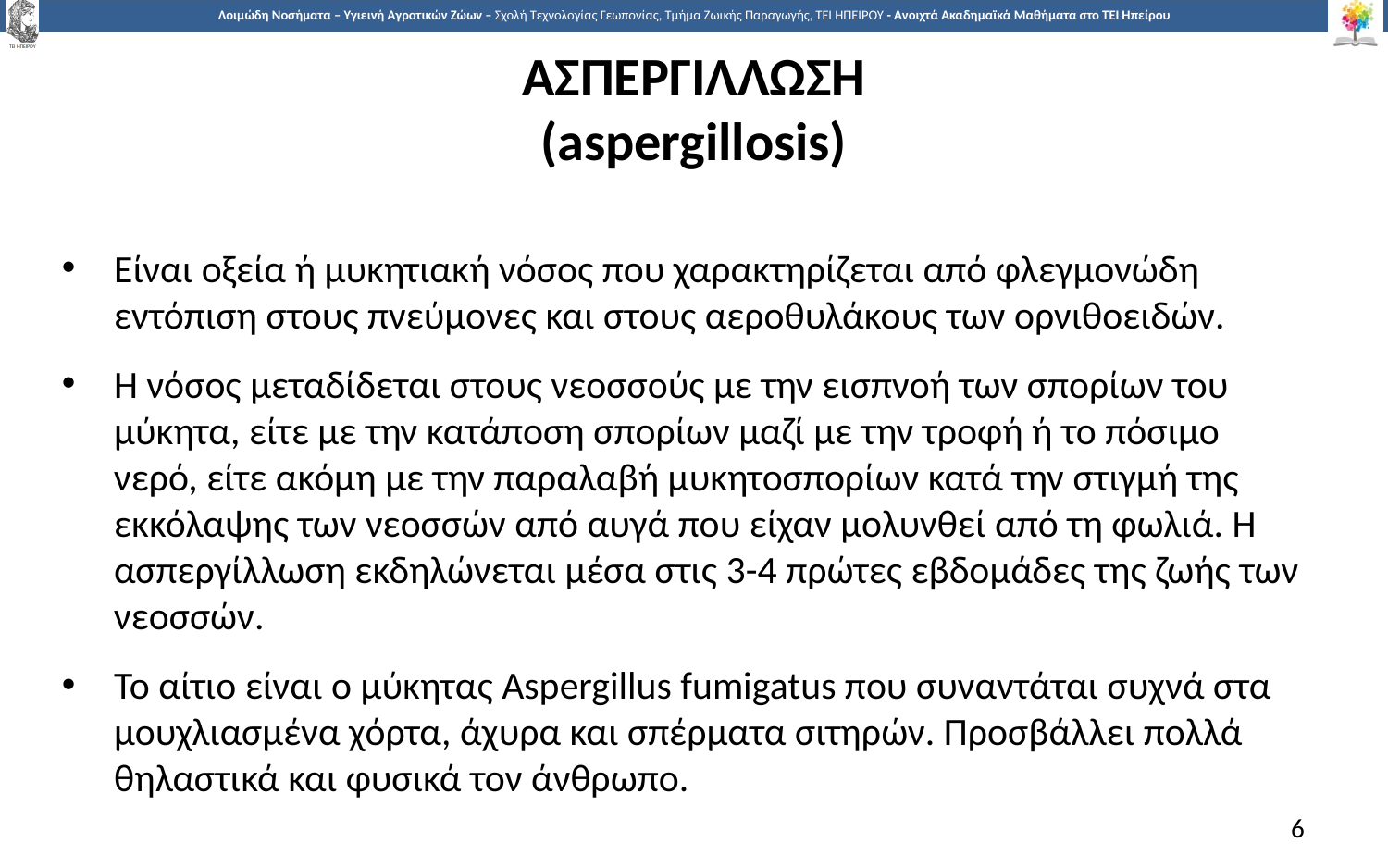

# ΑΣΠΕΡΓΙΛΛΩΣΗ (aspergillosis)
Είναι οξεία ή μυκητιακή νόσος που χαρακτηρίζεται από φλεγμονώδη εντόπιση στους πνεύμονες και στους αεροθυλάκους των ορνιθοειδών.
Η νόσος μεταδίδεται στους νεοσσούς με την εισπνοή των σπορίων του μύκητα, είτε με την κατάποση σπορίων μαζί με την τροφή ή το πόσιμο νερό, είτε ακόμη με την παραλαβή μυκητοσπορίων κατά την στιγμή της εκκόλαψης των νεοσσών από αυγά που είχαν μολυνθεί από τη φωλιά. Η ασπεργίλλωση εκδηλώνεται μέσα στις 3-4 πρώτες εβδομάδες της ζωής των νεοσσών.
Το αίτιο είναι ο μύκητας Aspergillus fumigatus που συναντάται συχνά στα μουχλιασμένα χόρτα, άχυρα και σπέρματα σιτηρών. Προσβάλλει πολλά θηλαστικά και φυσικά τον άνθρωπο.
6